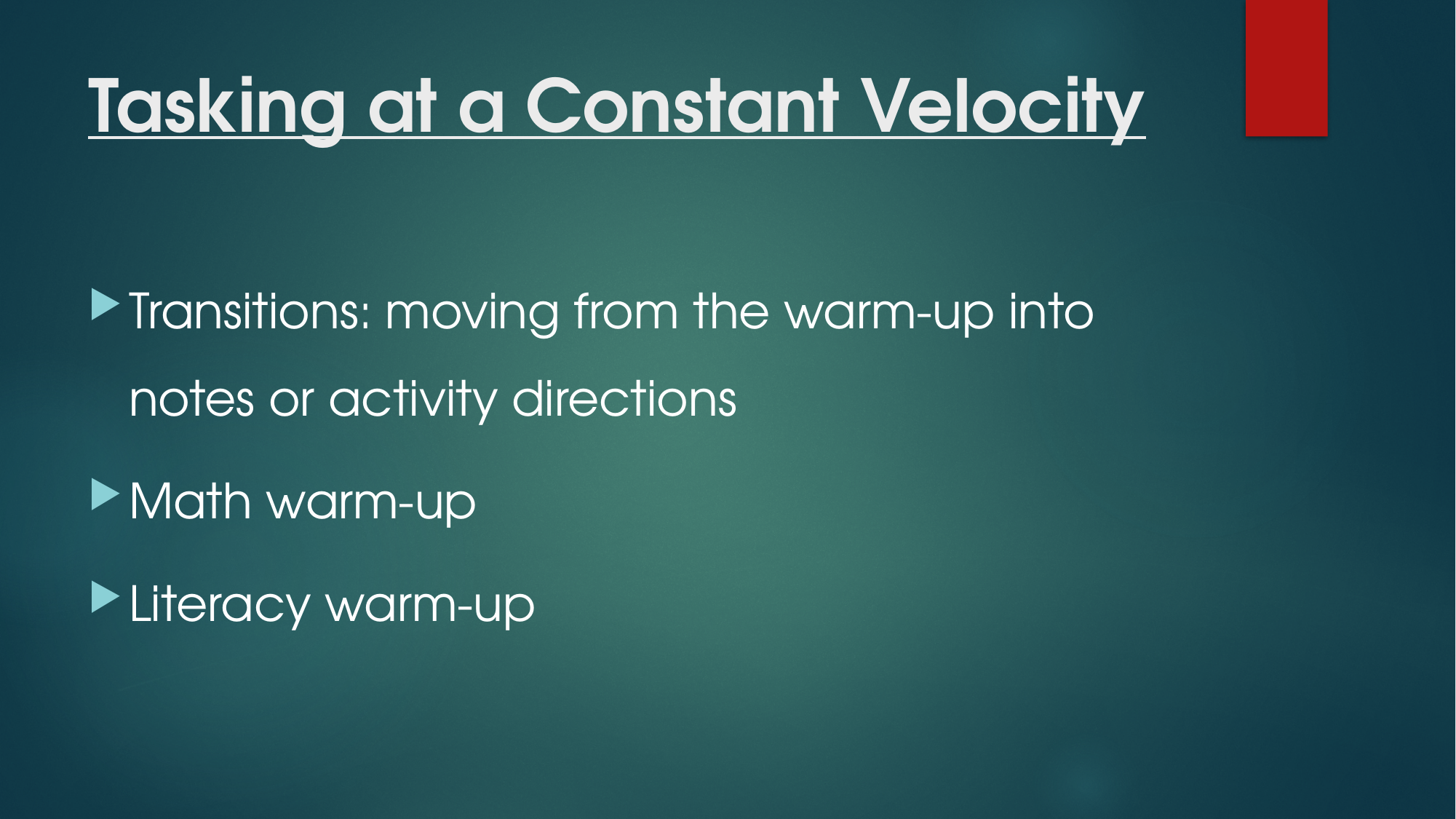

# Tasking at a Constant Velocity
Transitions: moving from the warm-up into notes or activity directions
Math warm-up
Literacy warm-up